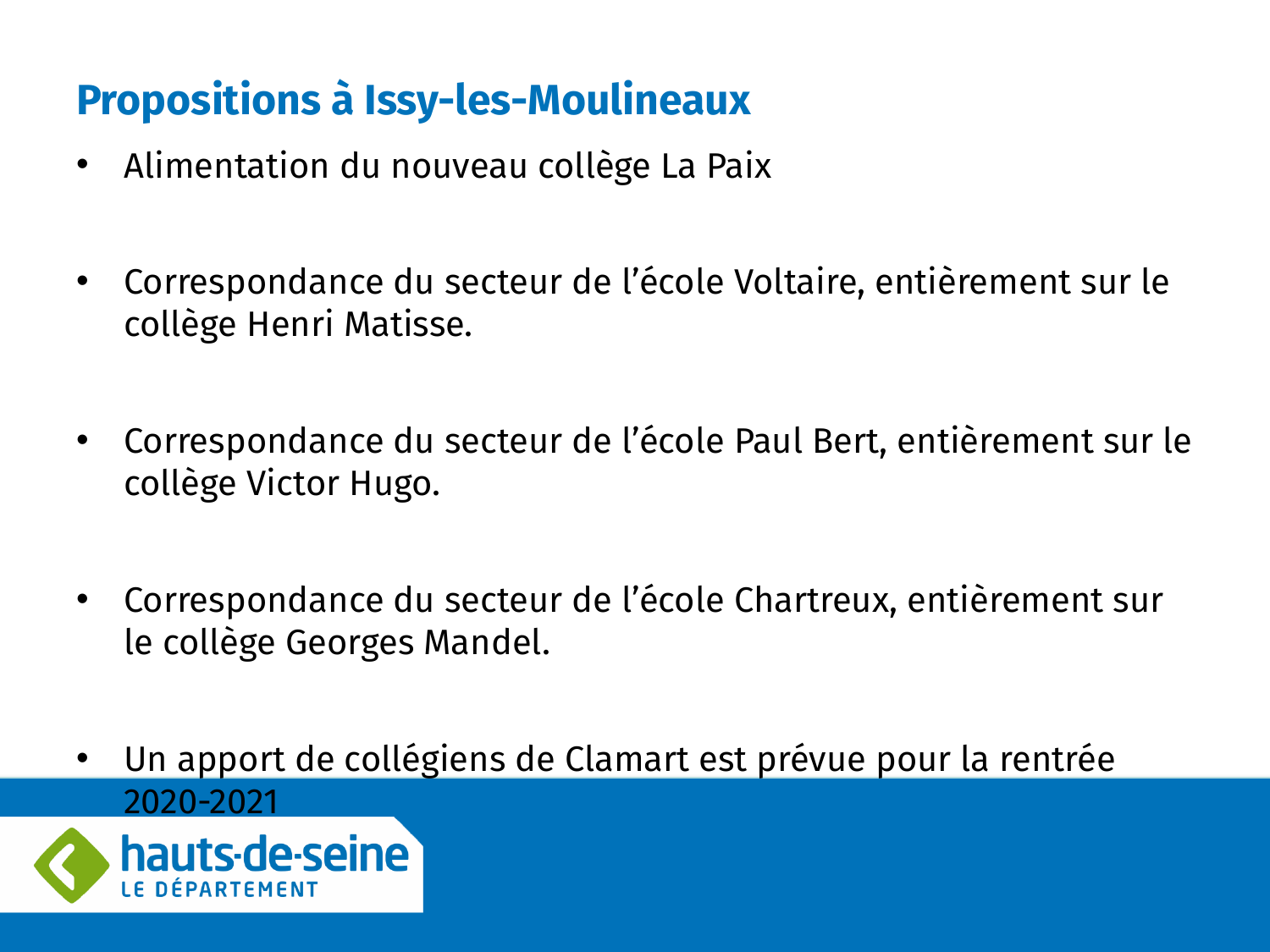

# Propositions à Issy-les-Moulineaux
Alimentation du nouveau collège La Paix

Correspondance du secteur de l’école Voltaire, entièrement sur le collège Henri Matisse.

Correspondance du secteur de l’école Paul Bert, entièrement sur le collège Victor Hugo.

Correspondance du secteur de l’école Chartreux, entièrement sur le collège Georges Mandel.

Un apport de collégiens de Clamart est prévue pour la rentrée 2020-2021